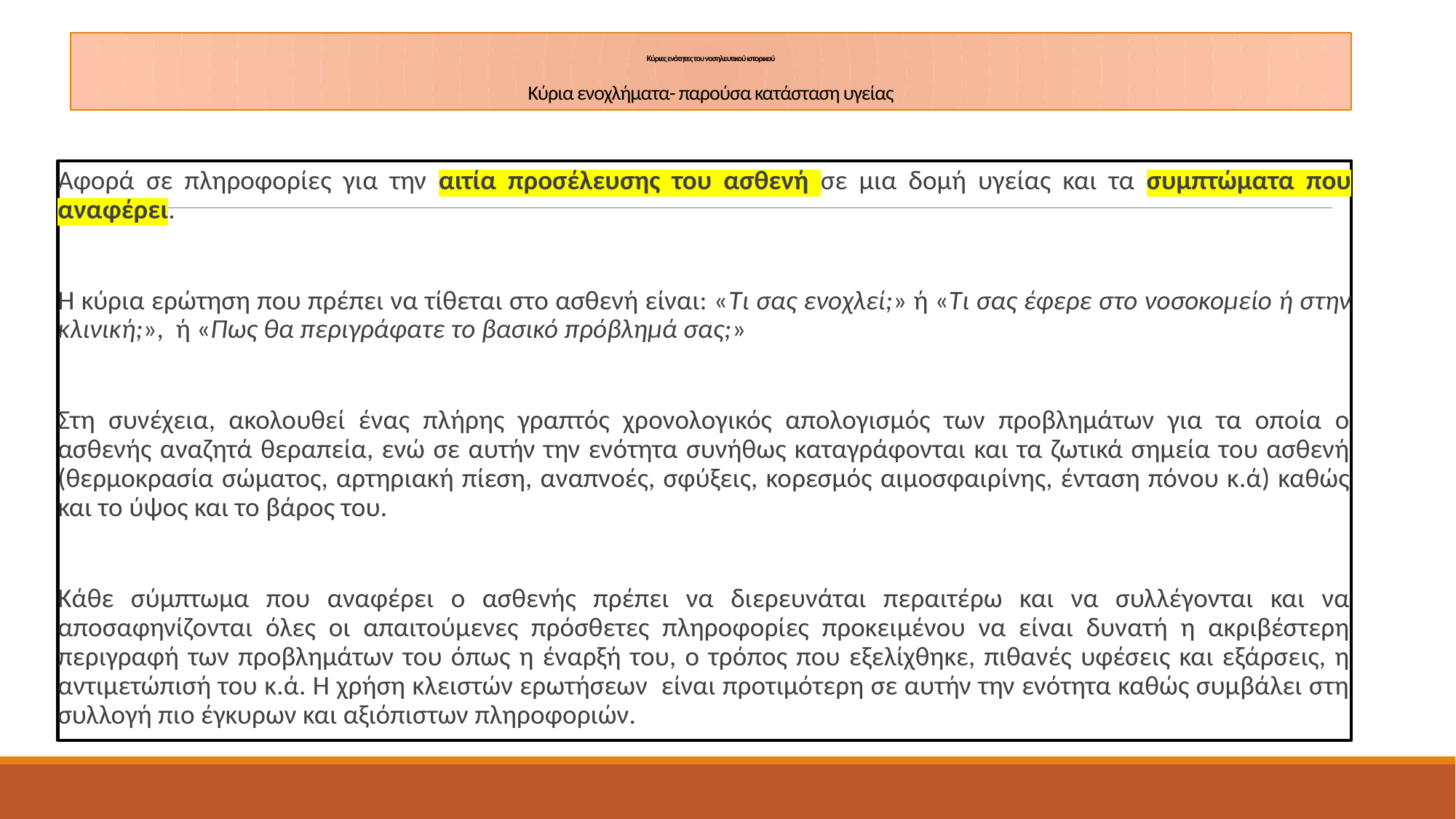

# Κύριες ενότητες του νοσηλευτικού ιστορικού Κύρια ενοχλήματα- παρούσα κατάσταση υγείας
Αφορά σε πληροφορίες για την αιτία προσέλευσης του ασθενή σε μια δομή υγείας και τα συμπτώματα που αναφέρει.

Η κύρια ερώτηση που πρέπει να τίθεται στο ασθενή είναι: «Τι σας ενοχλεί;» ή «Τι σας έφερε στο νοσοκομείο ή στην κλινική;»,  ή «Πως θα περιγράφατε το βασικό πρόβλημά σας;»

Στη συνέχεια, ακολουθεί ένας πλήρης γραπτός χρονολογικός απολογισμός των προβλημάτων για τα οποία ο ασθενής αναζητά θεραπεία, ενώ σε αυτήν την ενότητα συνήθως καταγράφονται και τα ζωτικά σημεία του ασθενή (θερμοκρασία σώματος, αρτηριακή πίεση, αναπνοές, σφύξεις, κορεσμός αιμοσφαιρίνης, ένταση πόνου κ.ά) καθώς και το ύψος και το βάρος του.

Κάθε σύμπτωμα που αναφέρει ο ασθενής πρέπει να διερευνάται περαιτέρω και να συλλέγονται και να αποσαφηνίζονται όλες οι απαιτούμενες πρόσθετες πληροφορίες προκειμένου να είναι δυνατή η ακριβέστερη περιγραφή των προβλημάτων του όπως η έναρξή του, ο τρόπος που εξελίχθηκε, πιθανές υφέσεις και εξάρσεις, η αντιμετώπισή του κ.ά. Η χρήση κλειστών ερωτήσεων  είναι προτιμότερη σε αυτήν την ενότητα καθώς συμβάλει στη συλλογή πιο έγκυρων και αξιόπιστων πληροφοριών.